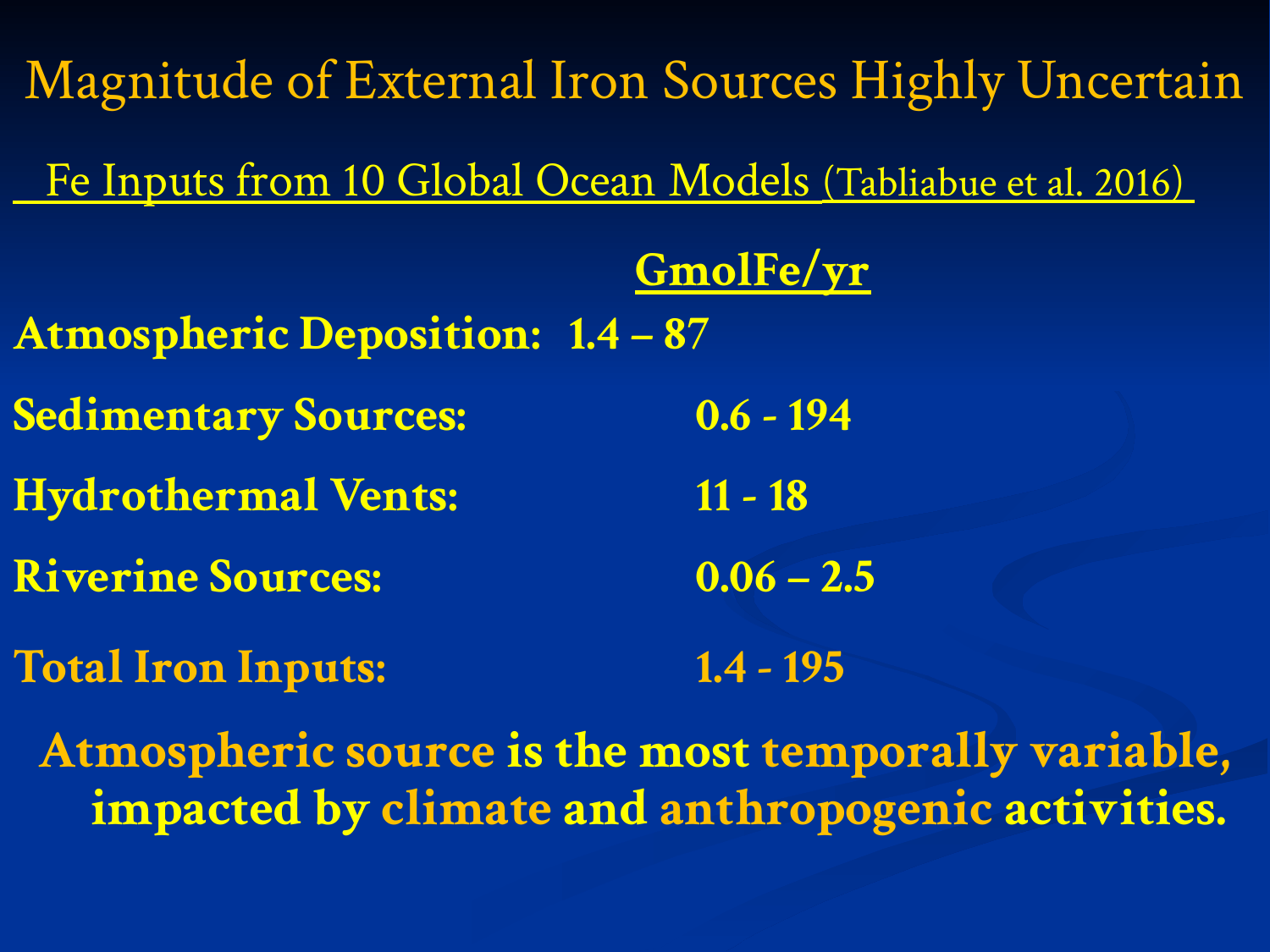

Magnitude of External Iron Sources Highly Uncertain

   Fe Inputs from 10 Global Ocean Models (Tabliabue et al. 2016)

				         	       GmolFe/yr
Atmospheric Deposition: 	1.4 – 87

Sedimentary Sources:		0.6 - 194

Hydrothermal Vents:		11 - 18

Riverine Sources:			0.06 – 2.5

Total Iron Inputs:			1.4 - 195

Atmospheric source is the most temporally variable, impacted by climate and anthropogenic activities.